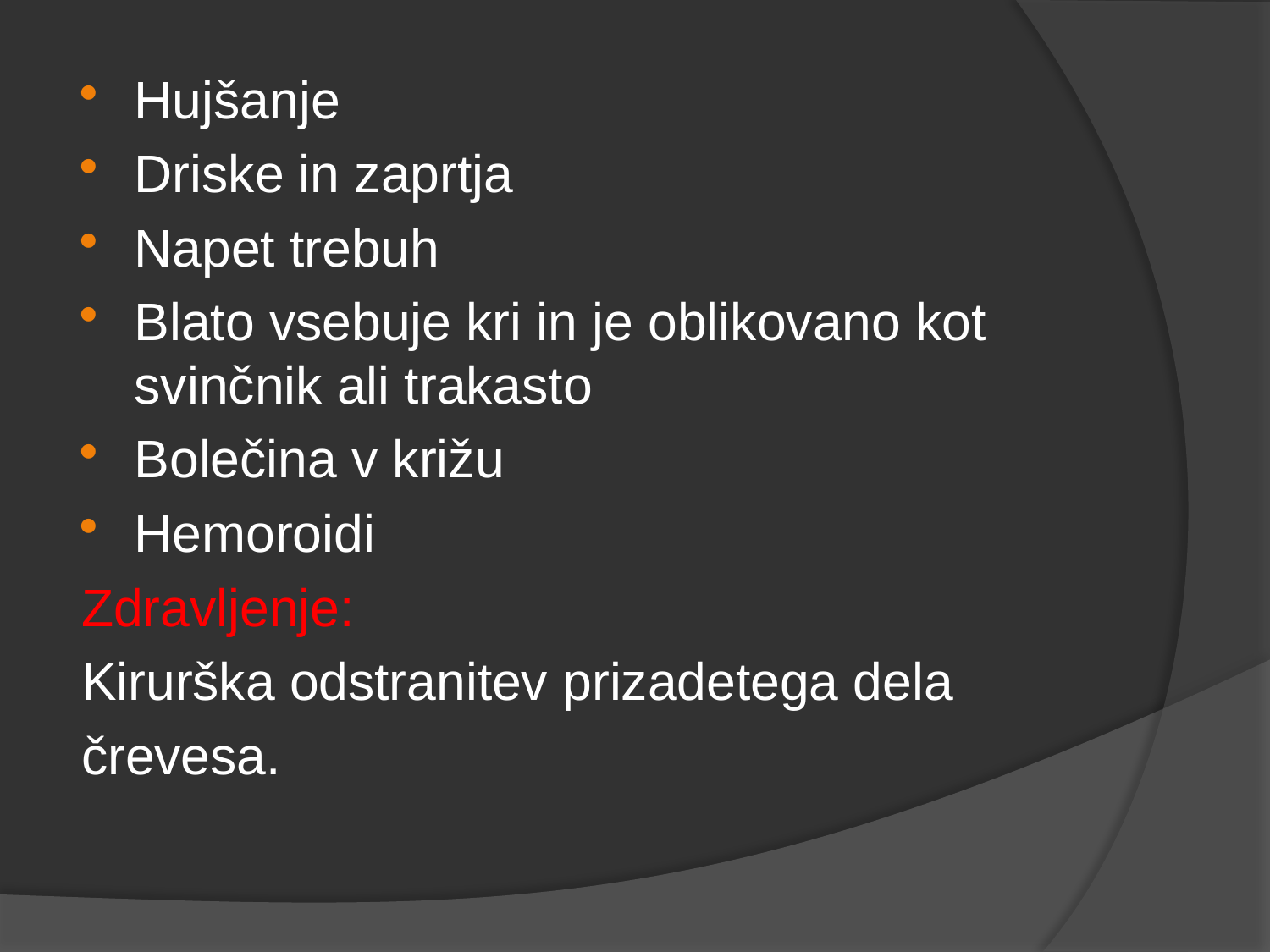

#
Hujšanje
Driske in zaprtja
Napet trebuh
Blato vsebuje kri in je oblikovano kot svinčnik ali trakasto
Bolečina v križu
Hemoroidi
Zdravljenje:
Kirurška odstranitev prizadetega dela
črevesa.